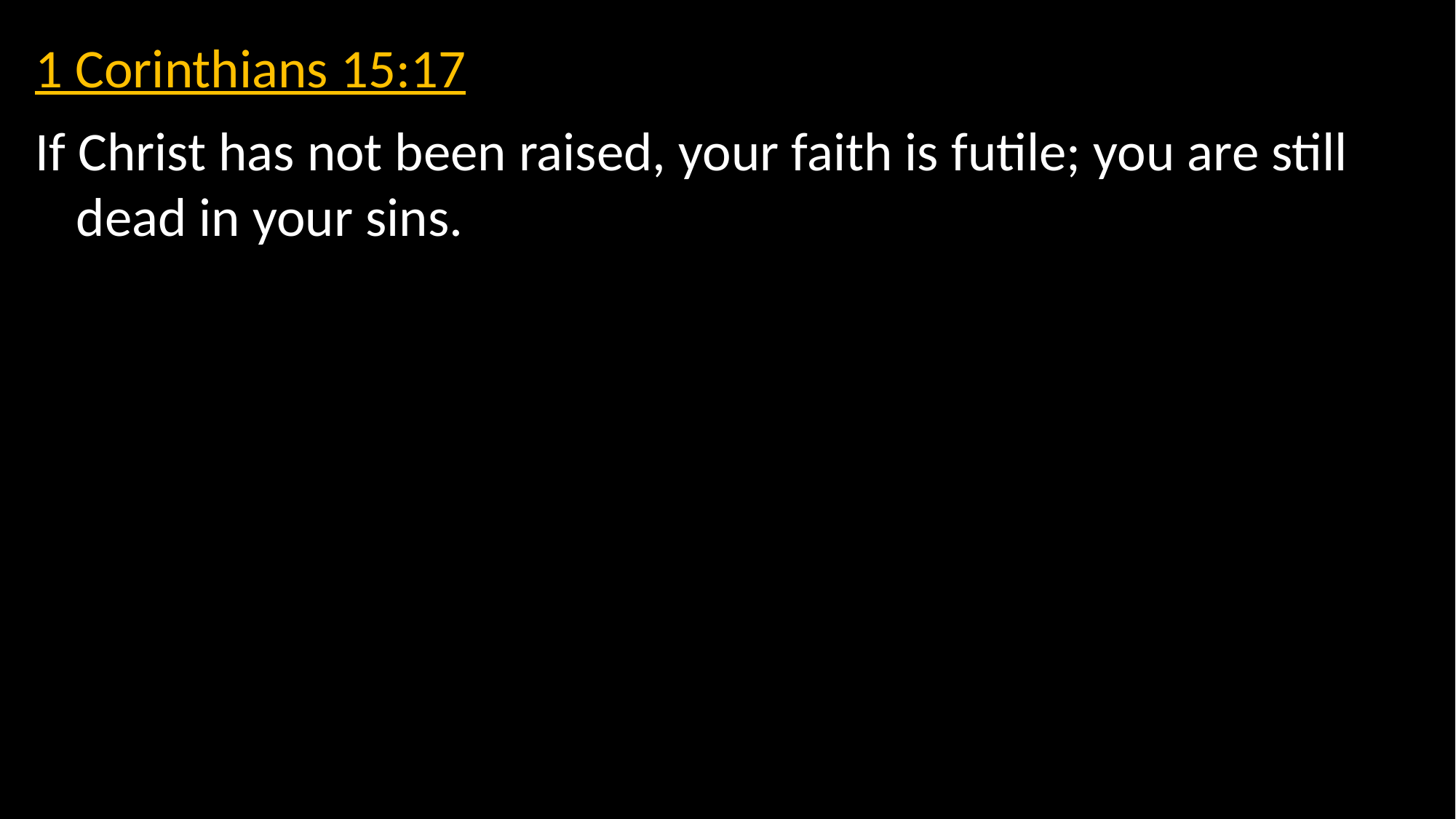

1 Corinthians 15:17
If Christ has not been raised, your faith is futile; you are still dead in your sins.